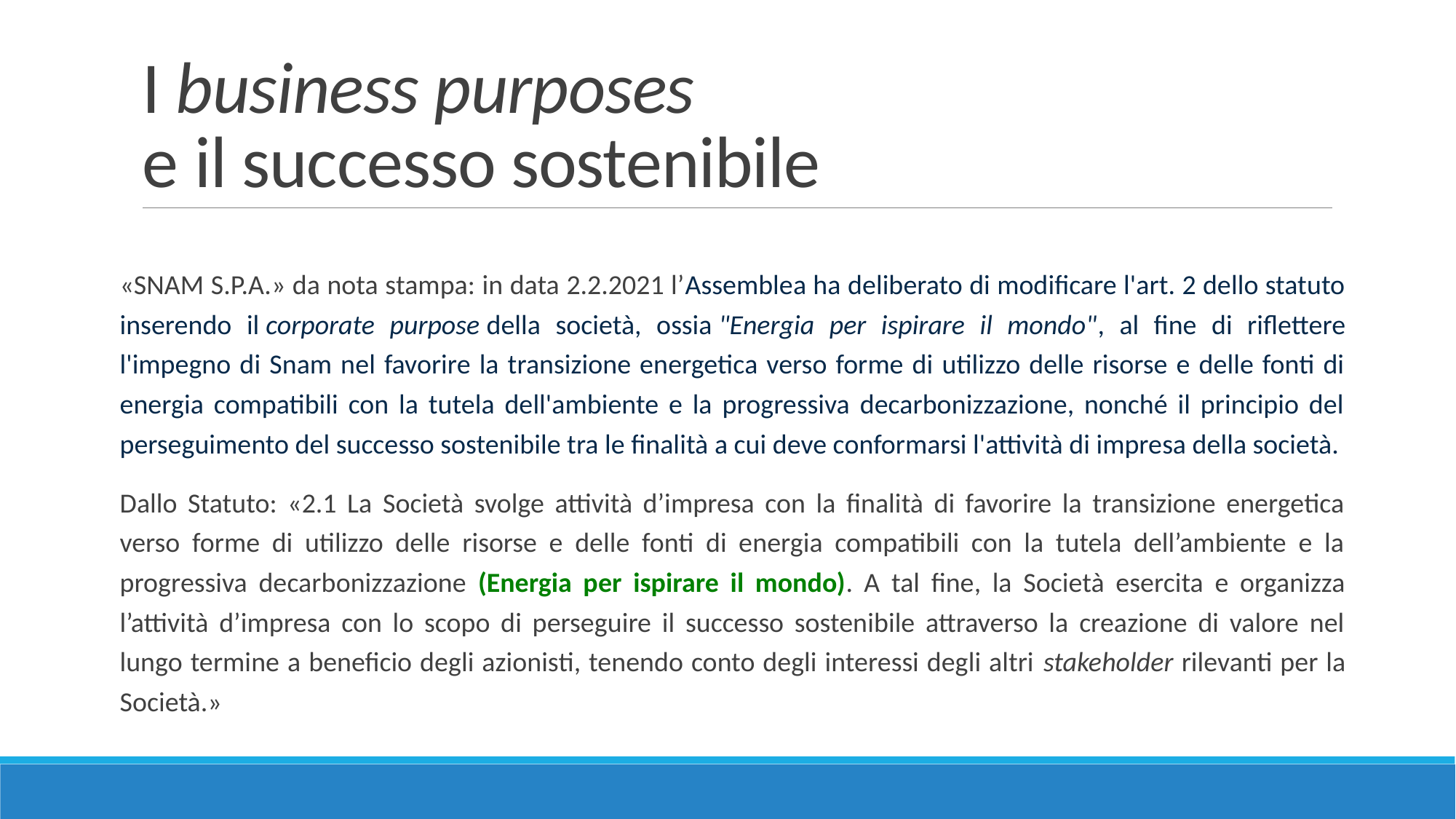

# I business purposes e il successo sostenibile
«SNAM S.P.A.» da nota stampa: in data 2.2.2021 l’Assemblea ha deliberato di modificare l'art. 2 dello statuto inserendo il corporate purpose della società, ossia "Energia per ispirare il mondo", al fine di riflettere l'impegno di Snam nel favorire la transizione energetica verso forme di utilizzo delle risorse e delle fonti di energia compatibili con la tutela dell'ambiente e la progressiva decarbonizzazione, nonché il principio del perseguimento del successo sostenibile tra le finalità a cui deve conformarsi l'attività di impresa della società.
Dallo Statuto: «2.1 La Società svolge attività d’impresa con la finalità di favorire la transizione energetica verso forme di utilizzo delle risorse e delle fonti di energia compatibili con la tutela dell’ambiente e la progressiva decarbonizzazione (Energia per ispirare il mondo). A tal fine, la Società esercita e organizza l’attività d’impresa con lo scopo di perseguire il successo sostenibile attraverso la creazione di valore nel lungo termine a beneficio degli azionisti, tenendo conto degli interessi degli altri stakeholder rilevanti per la Società.»